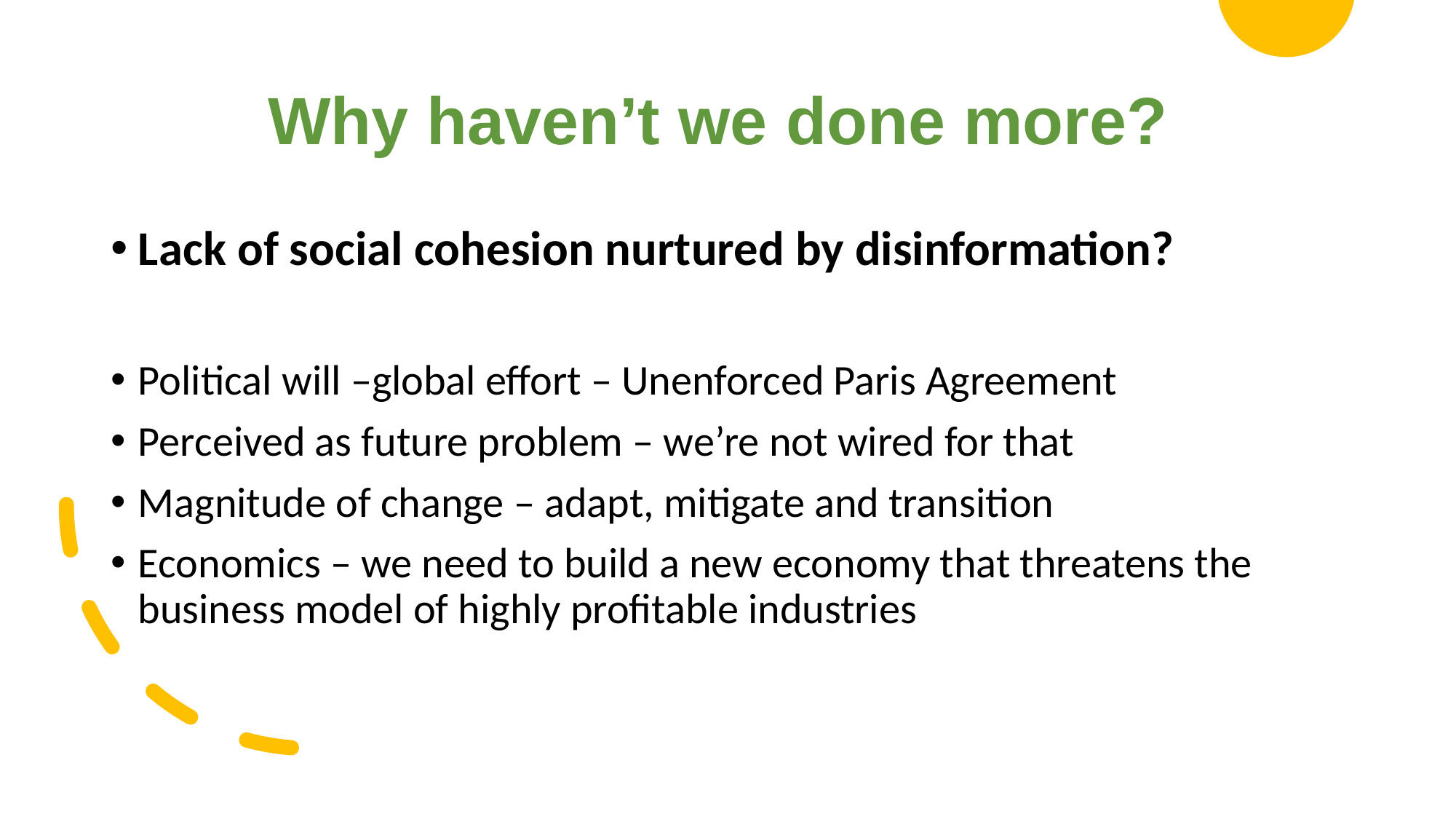

# Why haven’t we done more?
Lack of social cohesion nurtured by disinformation?

Political will –global effort – Unenforced Paris Agreement
Perceived as future problem – we’re not wired for that
Magnitude of change – adapt, mitigate and transition
Economics – we need to build a new economy that threatens the business model of highly profitable industries